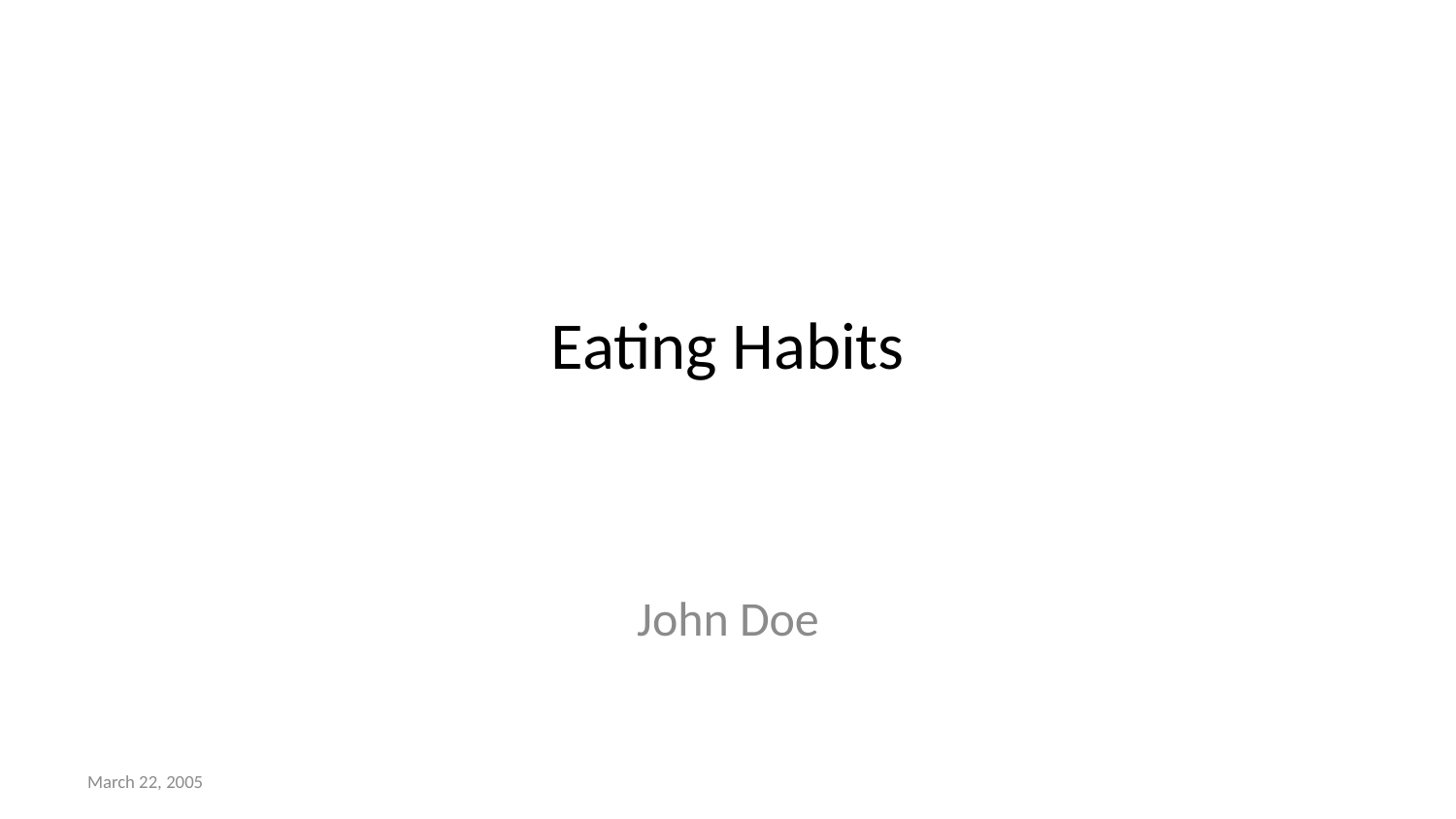

# Eating Habits
John Doe
March 22, 2005